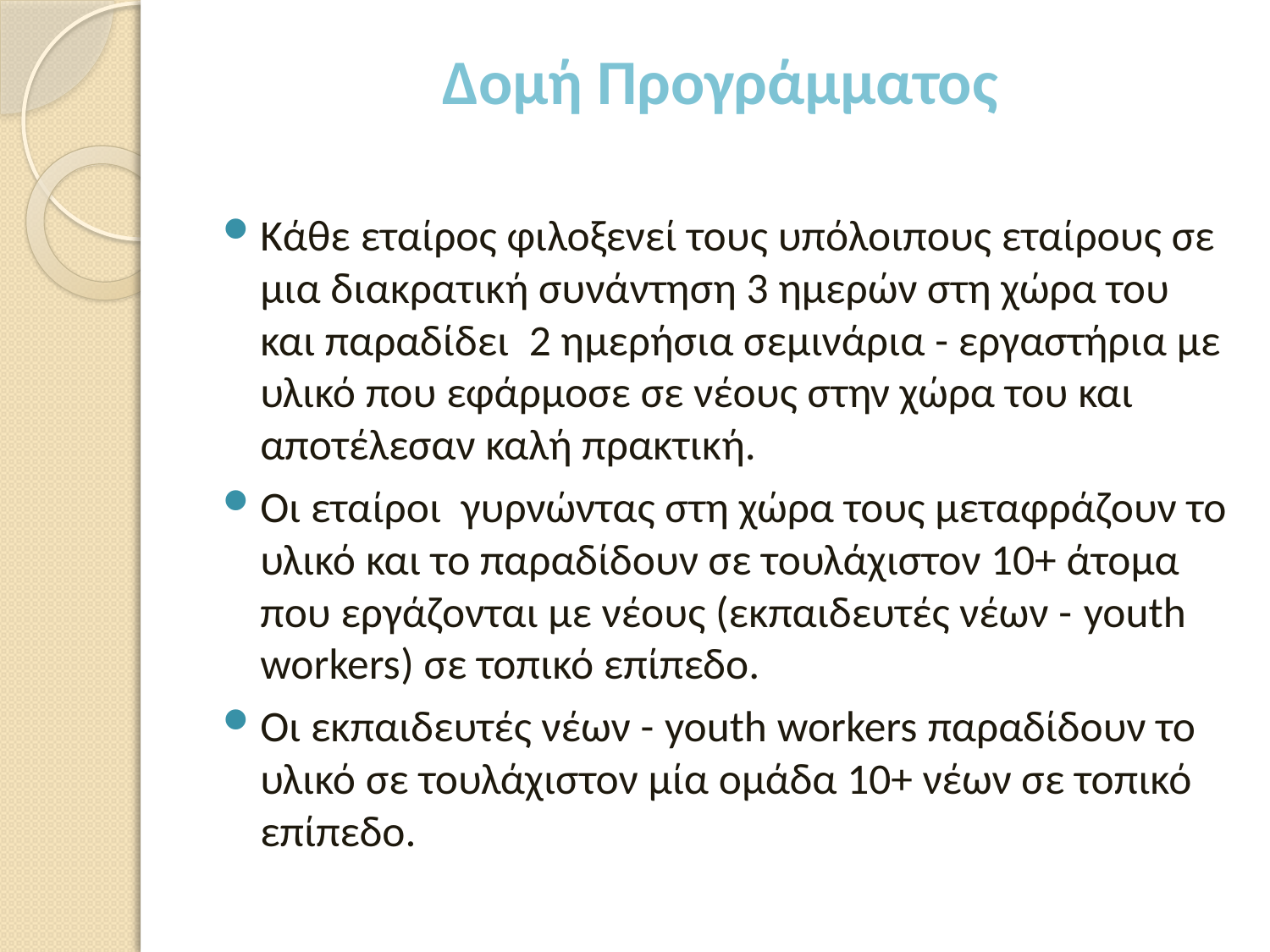

# Δομή Προγράμματος
Κάθε εταίρος φιλοξενεί τους υπόλοιπους εταίρους σε μια διακρατική συνάντηση 3 ημερών στη χώρα του και παραδίδει  2 ημερήσια σεμινάρια - εργαστήρια με υλικό που εφάρμοσε σε νέους στην χώρα του και αποτέλεσαν καλή πρακτική.
Οι εταίροι  γυρνώντας στη χώρα τους μεταφράζουν το υλικό και το παραδίδουν σε τουλάχιστον 10+ άτομα που εργάζονται με νέους (εκπαιδευτές νέων - youth workers) σε τοπικό επίπεδο.
Οι εκπαιδευτές νέων - youth workers παραδίδουν το υλικό σε τουλάχιστον μία ομάδα 10+ νέων σε τοπικό επίπεδο.